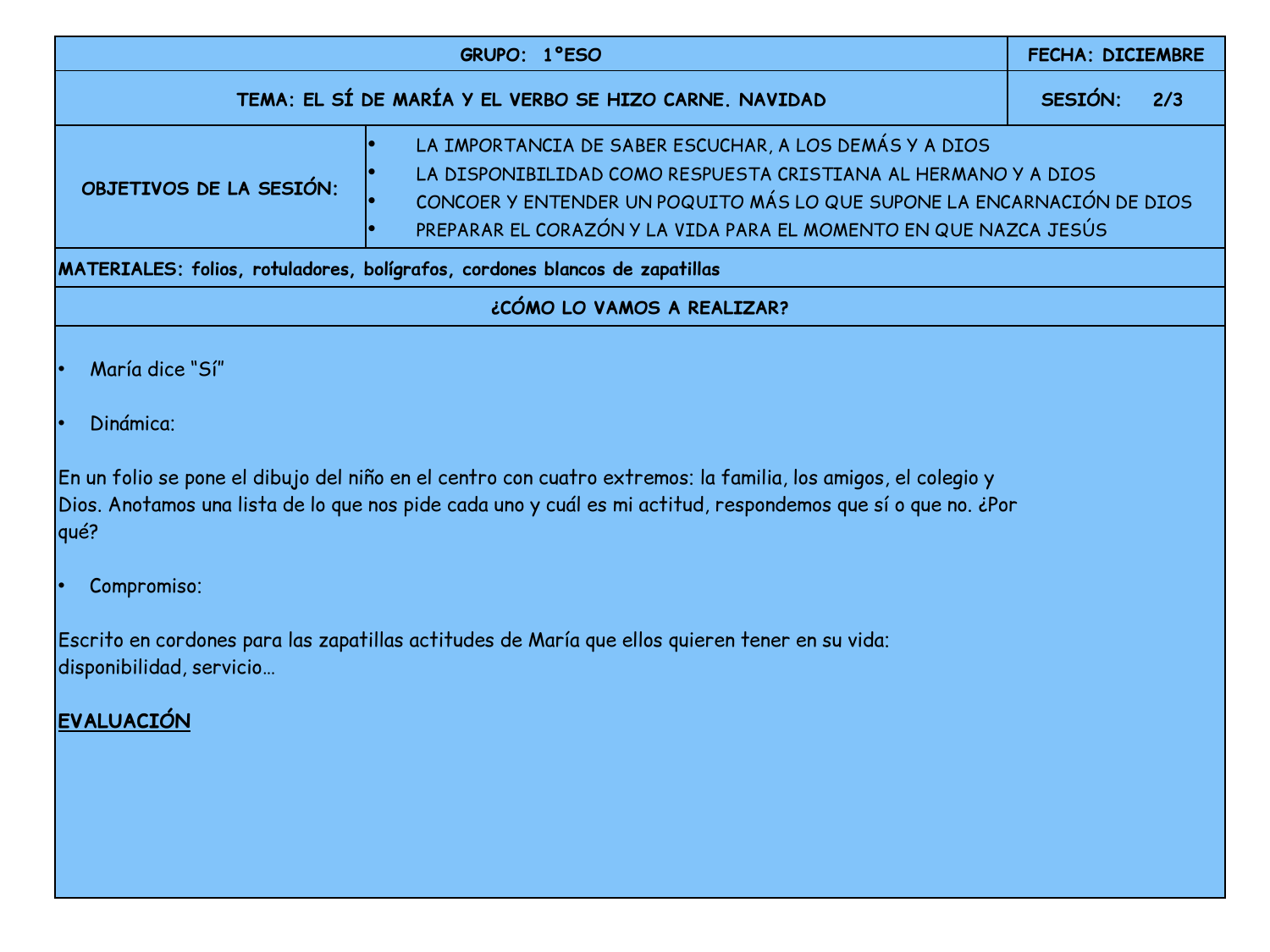

| GRUPO: 1ºESO |  | FECHA: DICIEMBRE |
| --- | --- | --- |
| TEMA: EL SÍ DE MARÍA Y EL VERBO SE HIZO CARNE. NAVIDAD |  | SESIÓN: 2/3 |
| OBJETIVOS DE LA SESIÓN: | LA IMPORTANCIA DE SABER ESCUCHAR, A LOS DEMÁS Y A DIOS LA DISPONIBILIDAD COMO RESPUESTA CRISTIANA AL HERMANO Y A DIOS CONCOER Y ENTENDER UN POQUITO MÁS LO QUE SUPONE LA ENCARNACIÓN DE DIOS PREPARAR EL CORAZÓN Y LA VIDA PARA EL MOMENTO EN QUE NAZCA JESÚS |  |
| MATERIALES: folios, rotuladores, bolígrafos, cordones blancos de zapatillas |  |  |
| ¿CÓMO LO VAMOS A REALIZAR? |  |  |
| María dice “Sí” Dinámica: En un folio se pone el dibujo del niño en el centro con cuatro extremos: la familia, los amigos, el colegio y Dios. Anotamos una lista de lo que nos pide cada uno y cuál es mi actitud, respondemos que sí o que no. ¿Por qué? Compromiso: Escrito en cordones para las zapatillas actitudes de María que ellos quieren tener en su vida: disponibilidad, servicio… EVALUACIÓN |  |  |